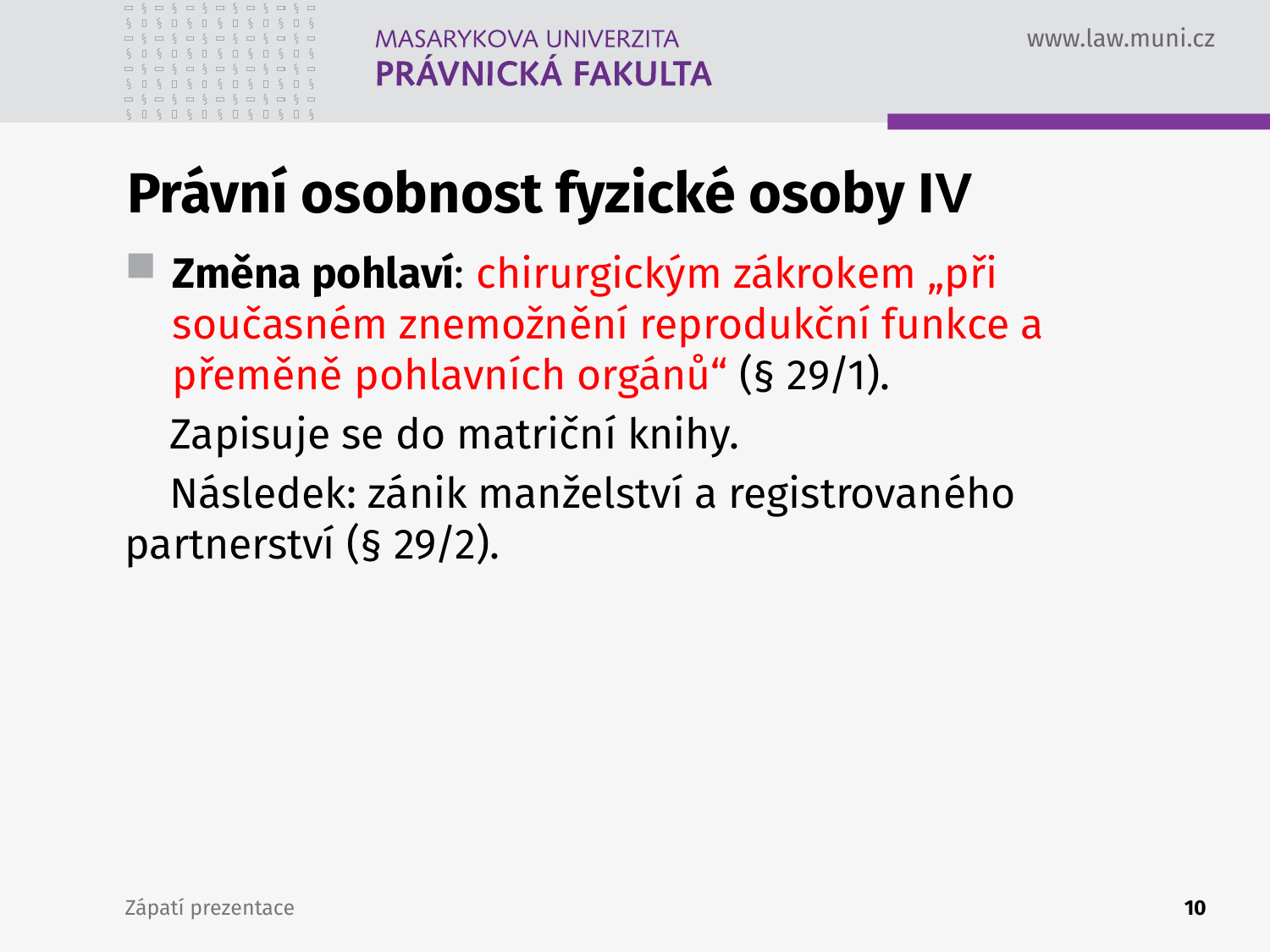

# Právní osobnost fyzické osoby IV
Změna pohlaví: chirurgickým zákrokem „při současném znemožnění reprodukční funkce a přeměně pohlavních orgánů“ (§ 29/1).
    Zapisuje se do matriční knihy.
    Následek: zánik manželství a registrovaného      	partnerství (§ 29/2).

Zápatí prezentace
10